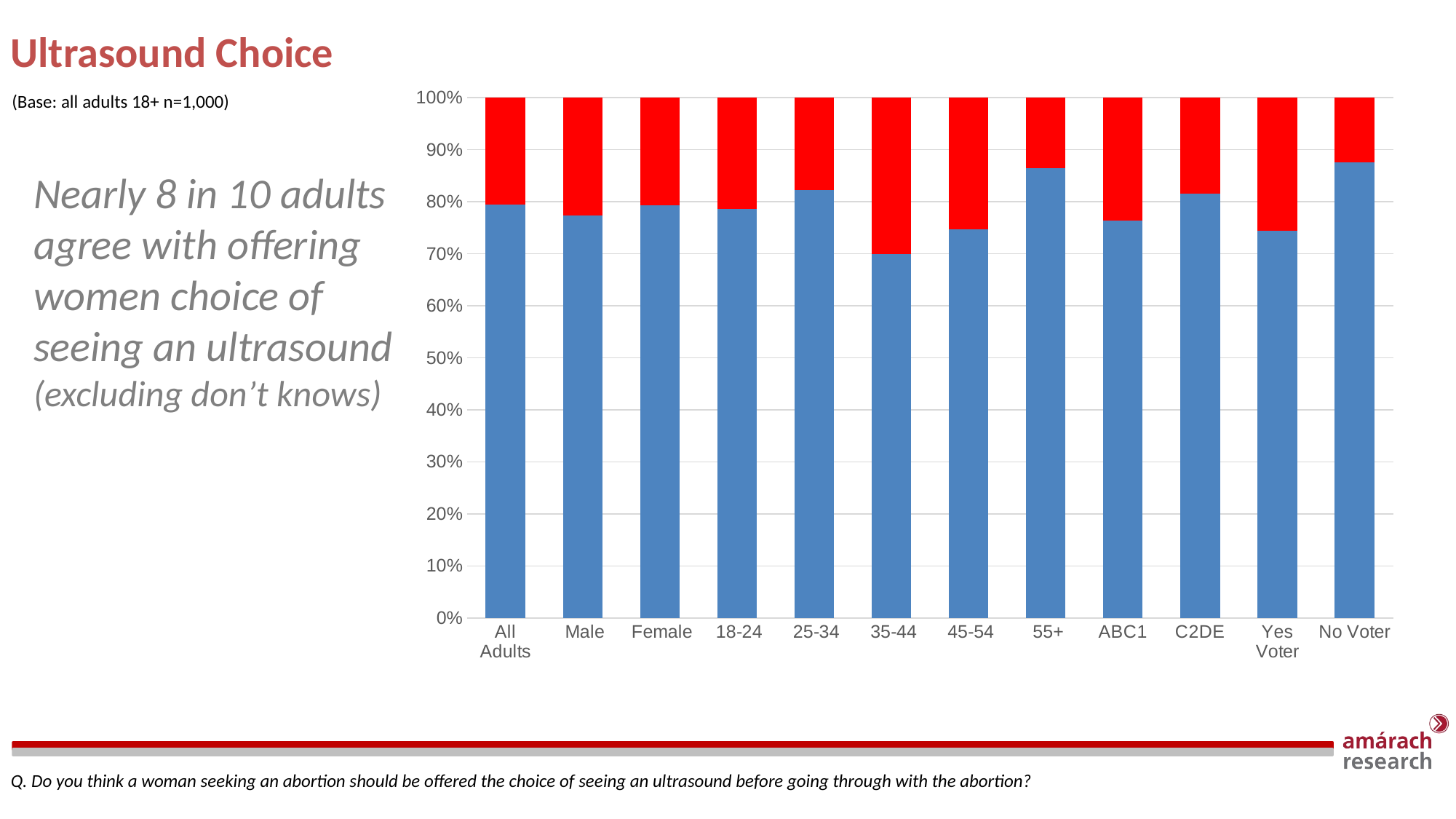

# Ultrasound Choice

### Chart

| Category | Should be offered the choice of seeing an ultrasound | Should not be offered the choice of seeing an ultrasound |
|---|---|---|
| All Adults | 0.794871794871795 | 0.205128205128205 |
|  Male | 0.773333333333333 | 0.226666666666667 |
|  Female | 0.792682926829268 | 0.207317073170732 |
|  18-24 | 0.785714285714286 | 0.214285714285714 |
|  25-34 | 0.822784810126582 | 0.177215189873418 |
|  35-44 | 0.698795180722891 | 0.301204819277108 |
|  45-54 | 0.746666666666667 | 0.253333333333333 |
|  55+ | 0.864864864864865 | 0.135135135135135 |
| ABC1 | 0.763157894736842 | 0.236842105263158 |
| C2DE | 0.814814814814815 | 0.185185185185185 |
| Yes Voter | 0.743589743589743 | 0.256410256410256 |
| No Voter | 0.875 | 0.125 |
(Base: all adults 18+ n=1,000)
Nearly 8 in 10 adults agree with offering women choice of seeing an ultrasound (excluding don’t knows)
Q. Do you think a woman seeking an abortion should be offered the choice of seeing an ultrasound before going through with the abortion?